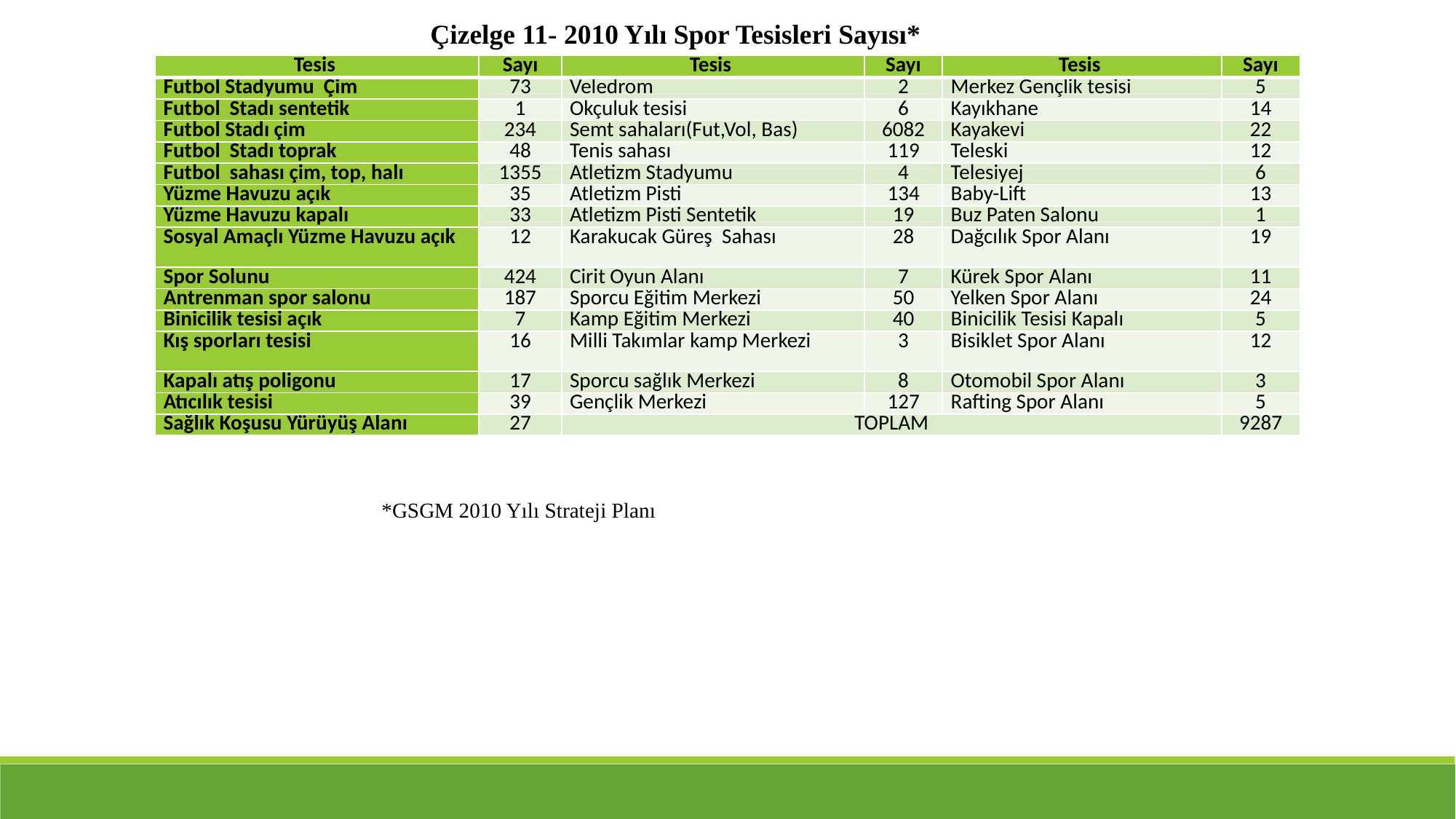

Çizelge 11- 2010 Yılı Spor Tesisleri Sayısı*
| Tesis | Sayı | Tesis | Sayı | Tesis | Sayı |
| --- | --- | --- | --- | --- | --- |
| Futbol Stadyumu Çim | 73 | Veledrom | 2 | Merkez Gençlik tesisi | 5 |
| Futbol Stadı sentetik | 1 | Okçuluk tesisi | 6 | Kayıkhane | 14 |
| Futbol Stadı çim | 234 | Semt sahaları(Fut,Vol, Bas) | 6082 | Kayakevi | 22 |
| Futbol Stadı toprak | 48 | Tenis sahası | 119 | Teleski | 12 |
| Futbol sahası çim, top, halı | 1355 | Atletizm Stadyumu | 4 | Telesiyej | 6 |
| Yüzme Havuzu açık | 35 | Atletizm Pisti | 134 | Baby-Lift | 13 |
| Yüzme Havuzu kapalı | 33 | Atletizm Pisti Sentetik | 19 | Buz Paten Salonu | 1 |
| Sosyal Amaçlı Yüzme Havuzu açık | 12 | Karakucak Güreş Sahası | 28 | Dağcılık Spor Alanı | 19 |
| Spor Solunu | 424 | Cirit Oyun Alanı | 7 | Kürek Spor Alanı | 11 |
| Antrenman spor salonu | 187 | Sporcu Eğitim Merkezi | 50 | Yelken Spor Alanı | 24 |
| Binicilik tesisi açık | 7 | Kamp Eğitim Merkezi | 40 | Binicilik Tesisi Kapalı | 5 |
| Kış sporları tesisi | 16 | Milli Takımlar kamp Merkezi | 3 | Bisiklet Spor Alanı | 12 |
| Kapalı atış poligonu | 17 | Sporcu sağlık Merkezi | 8 | Otomobil Spor Alanı | 3 |
| Atıcılık tesisi | 39 | Gençlik Merkezi | 127 | Rafting Spor Alanı | 5 |
| Sağlık Koşusu Yürüyüş Alanı | 27 | TOPLAM |  |  | 9287 |
 *GSGM 2010 Yılı Strateji Planı